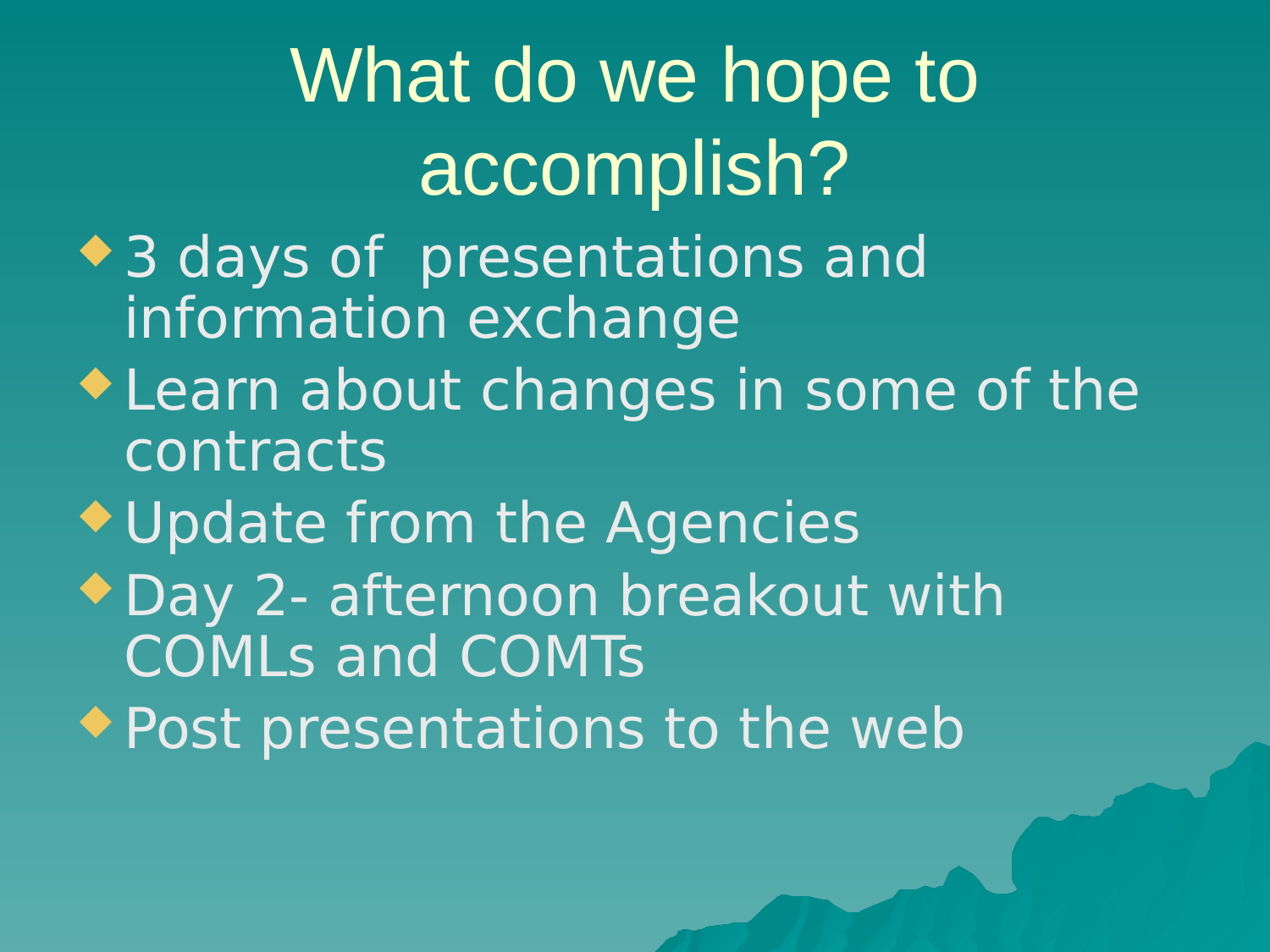

# What do we hope to accomplish?
3 days of  presentations and information exchange
Learn about changes in some of the contracts
Update from the Agencies
Day 2- afternoon breakout with COMLs and COMTs
Post presentations to the web